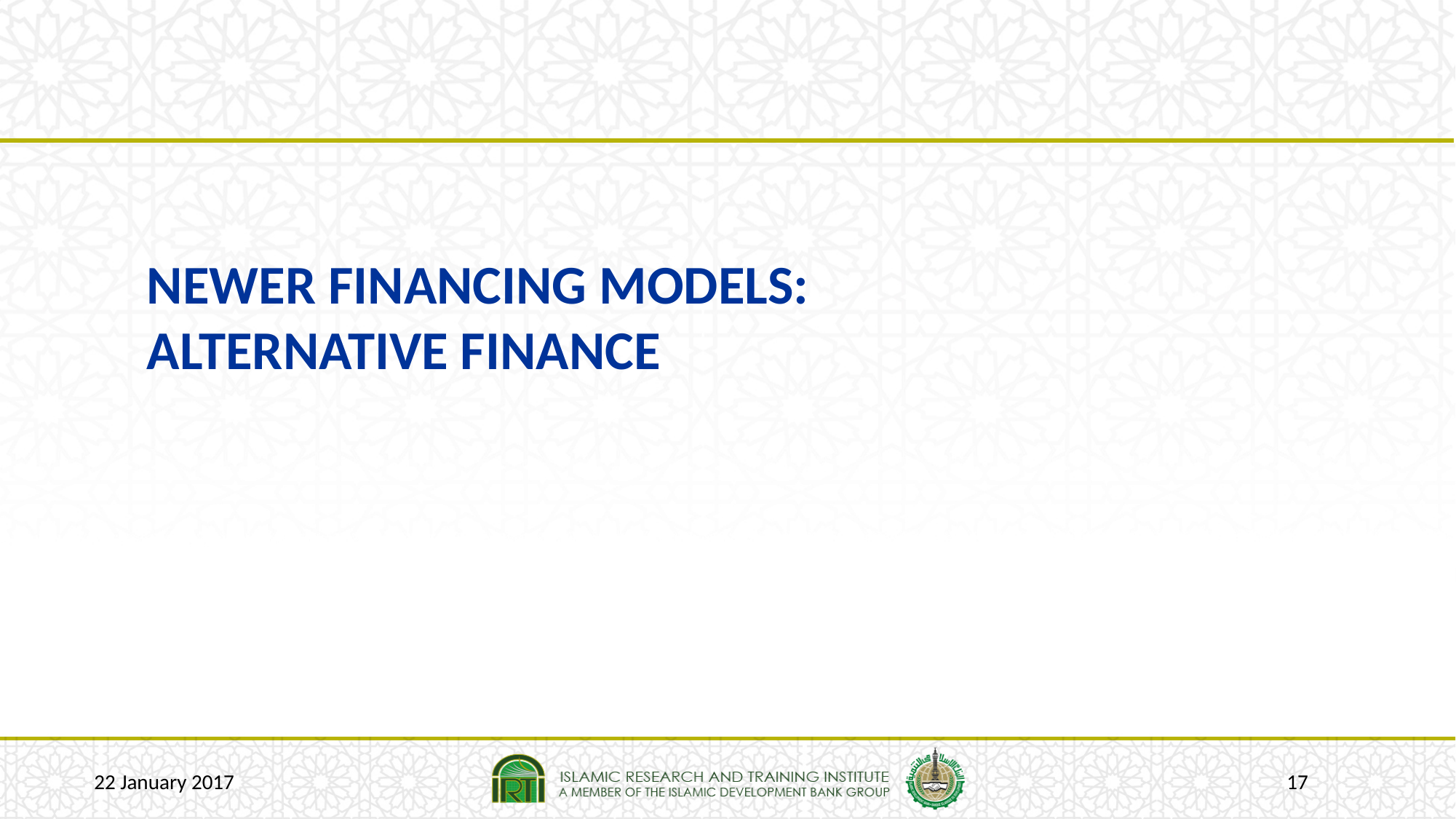

NewER FINANCING Models: Alternative finance
22 January 2017
17